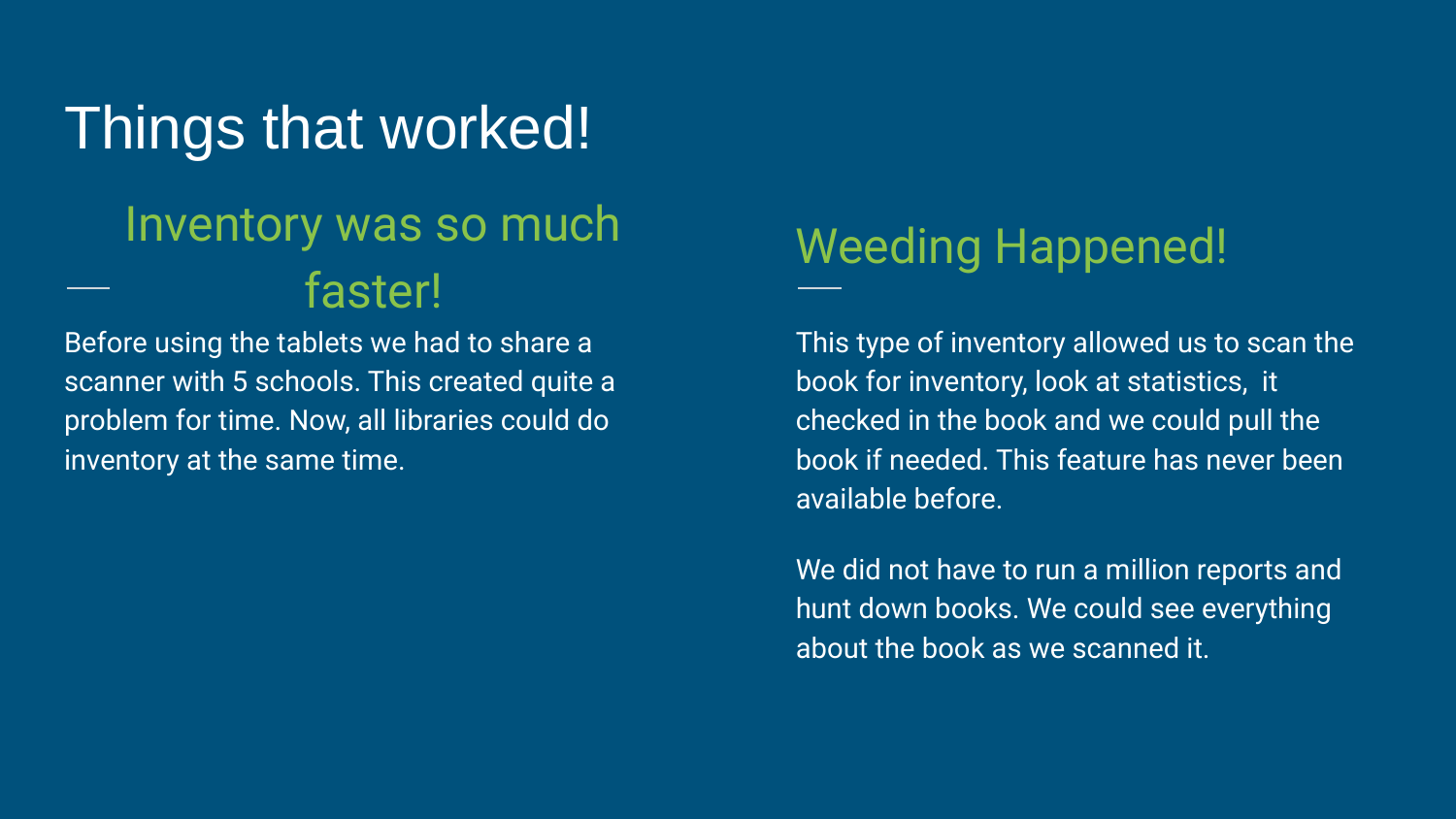

Things that worked!
Inventory was so much faster!

Weeding Happened!
Before using the tablets we had to share a scanner with 5 schools. This created quite a problem for time. Now, all libraries could do inventory at the same time.
This type of inventory allowed us to scan the book for inventory, look at statistics,  it checked in the book and we could pull the book if needed. This feature has never been available before.
We did not have to run a million reports and hunt down books. We could see everything about the book as we scanned it.